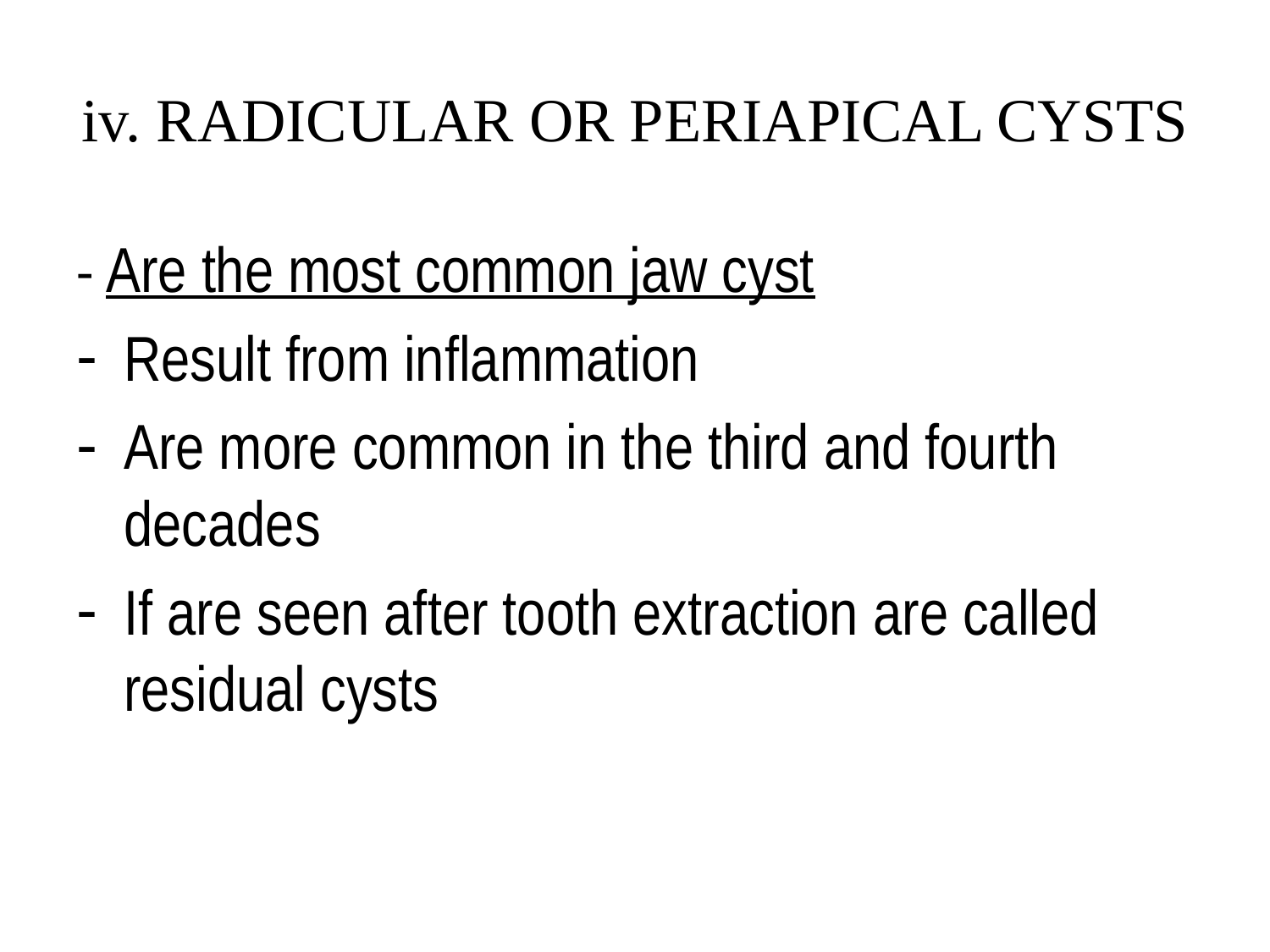

# iv. RADICULAR OR PERIAPICAL CYSTS
- Are the most common jaw cyst
Result from inflammation
Are more common in the third and fourth decades
If are seen after tooth extraction are called residual cysts